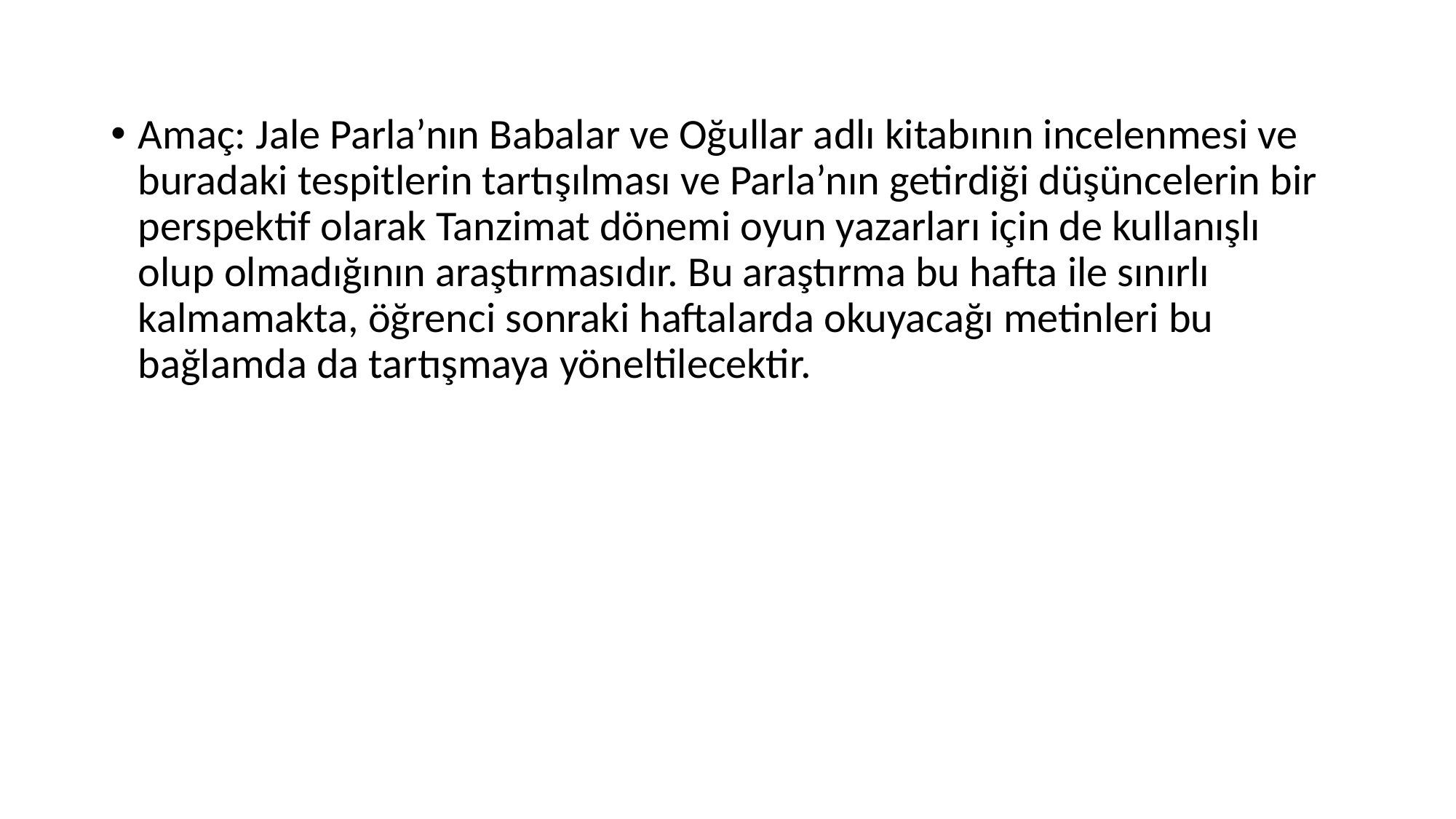

Amaç: Jale Parla’nın Babalar ve Oğullar adlı kitabının incelenmesi ve buradaki tespitlerin tartışılması ve Parla’nın getirdiği düşüncelerin bir perspektif olarak Tanzimat dönemi oyun yazarları için de kullanışlı olup olmadığının araştırmasıdır. Bu araştırma bu hafta ile sınırlı kalmamakta, öğrenci sonraki haftalarda okuyacağı metinleri bu bağlamda da tartışmaya yöneltilecektir.